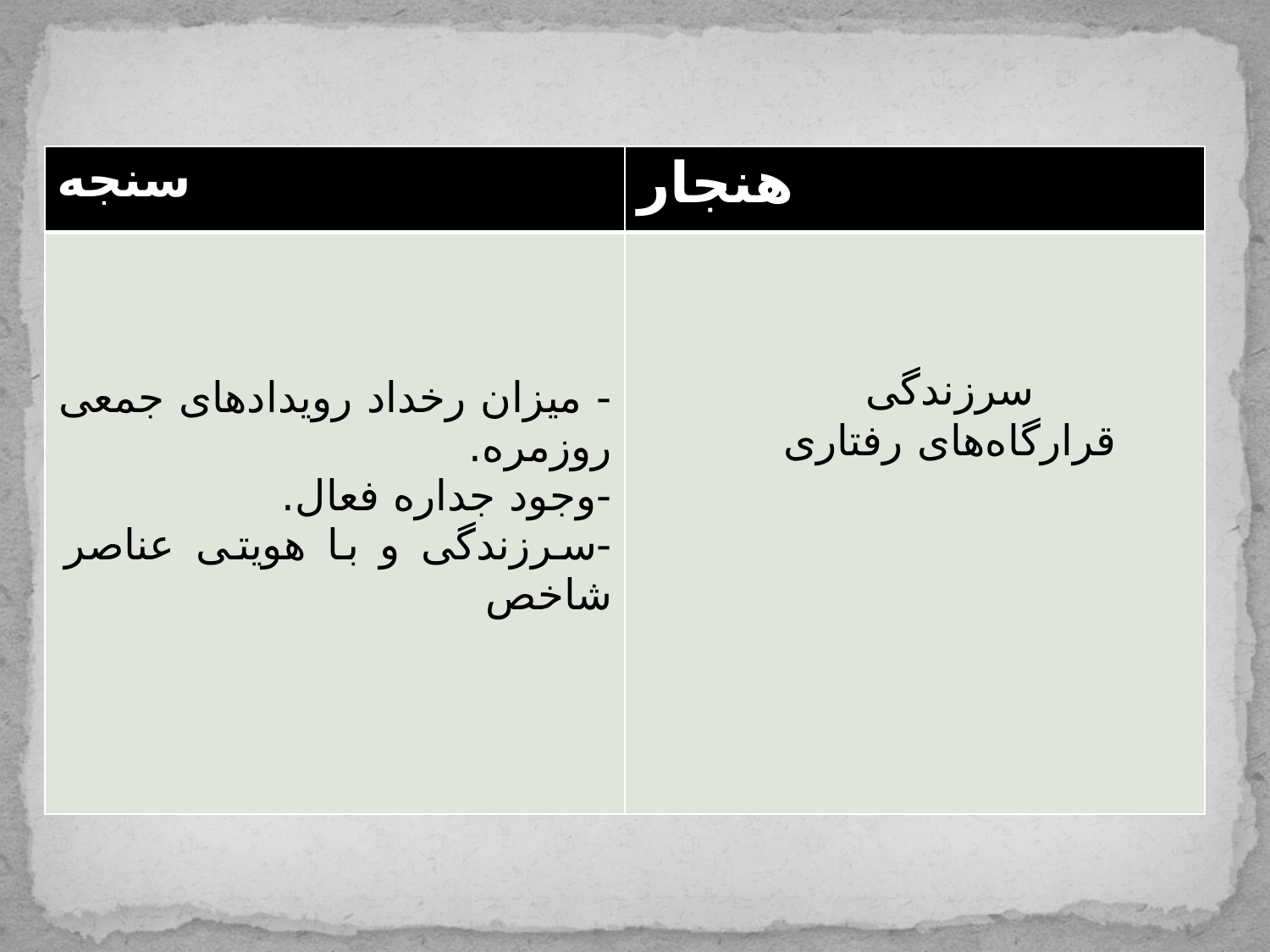

| سنجه | هنجار |
| --- | --- |
| - میزان رخداد رویدادهای جمعی روزمره. -وجود جداره فعال. -سرزندگی و با هویتی عناصر شاخص |  |
#
سرزندگی قرارگاه‌های رفتاری